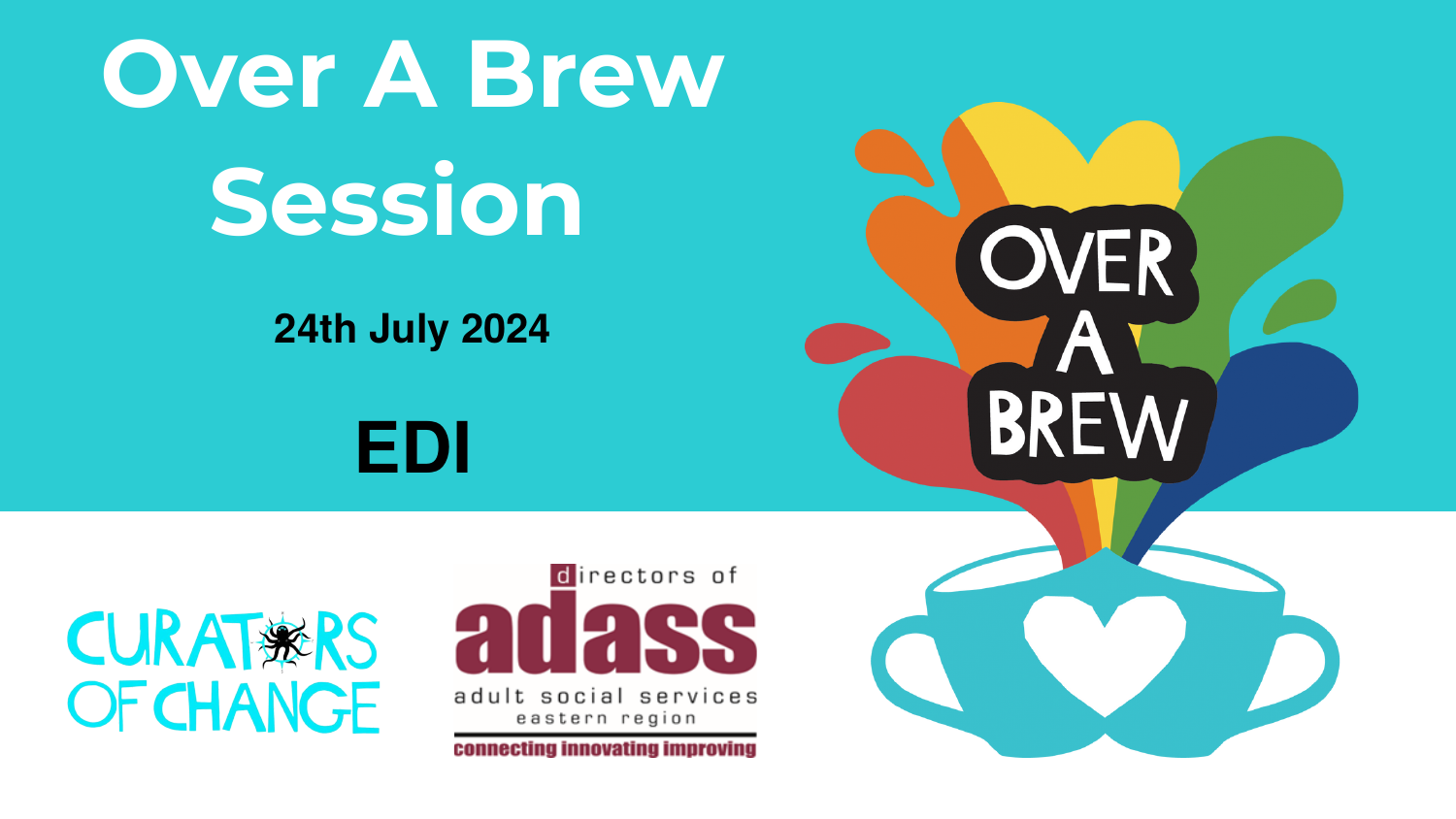

Over A Brew Session

24th July 2024
EDI